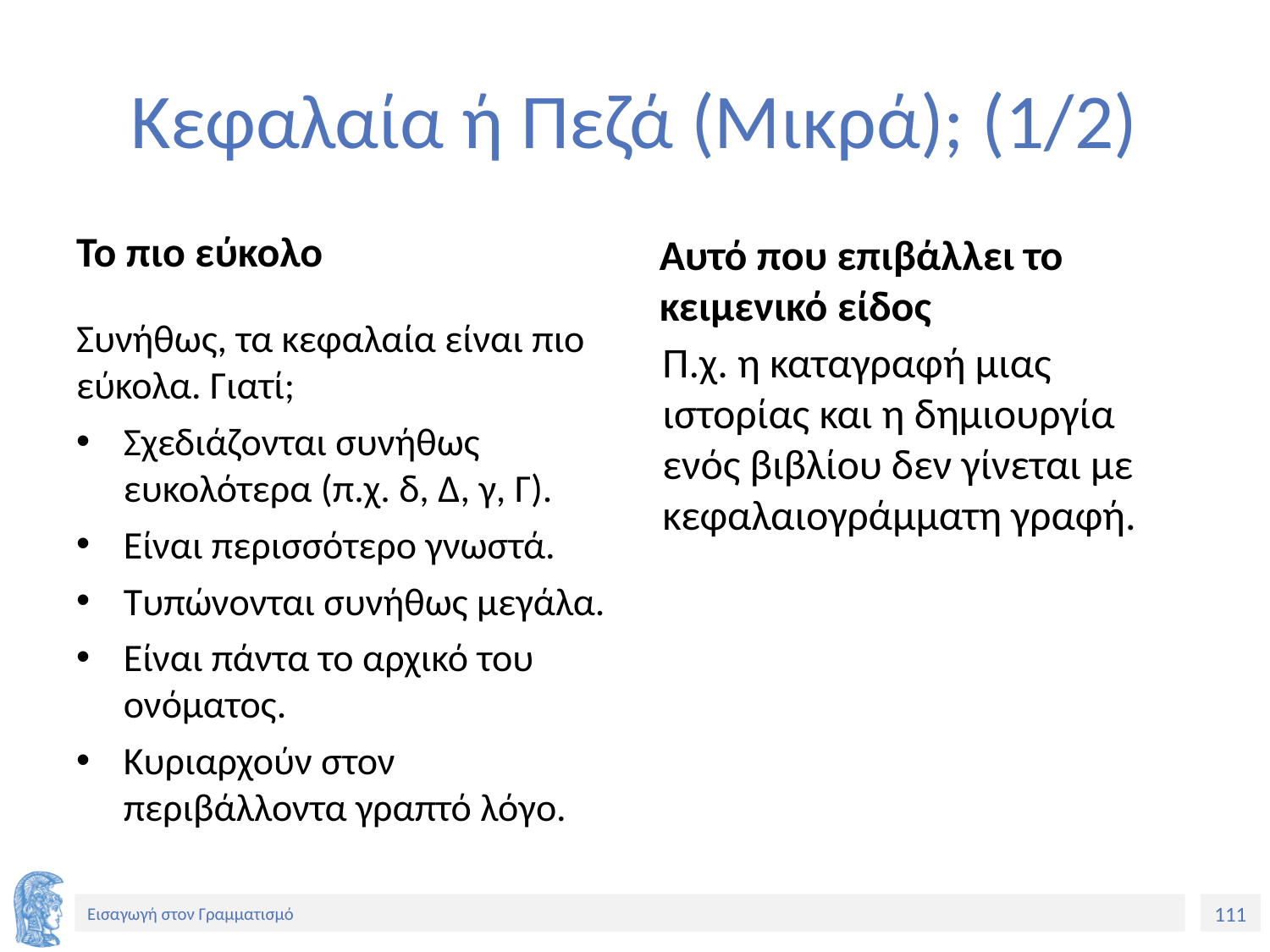

# Κεφαλαία ή Πεζά (Μικρά); (1/2)
Το πιο εύκολο
Αυτό που επιβάλλει το κειμενικό είδος
Συνήθως, τα κεφαλαία είναι πιο εύκολα. Γιατί;
Σχεδιάζονται συνήθως ευκολότερα (π.χ. δ, Δ, γ, Γ).
Είναι περισσότερο γνωστά.
Τυπώνονται συνήθως μεγάλα.
Είναι πάντα το αρχικό του ονόματος.
Κυριαρχούν στον περιβάλλοντα γραπτό λόγο.

Π.χ. η καταγραφή μιας ιστορίας και η δημιουργία ενός βιβλίου δεν γίνεται με κεφαλαιογράμματη γραφή.